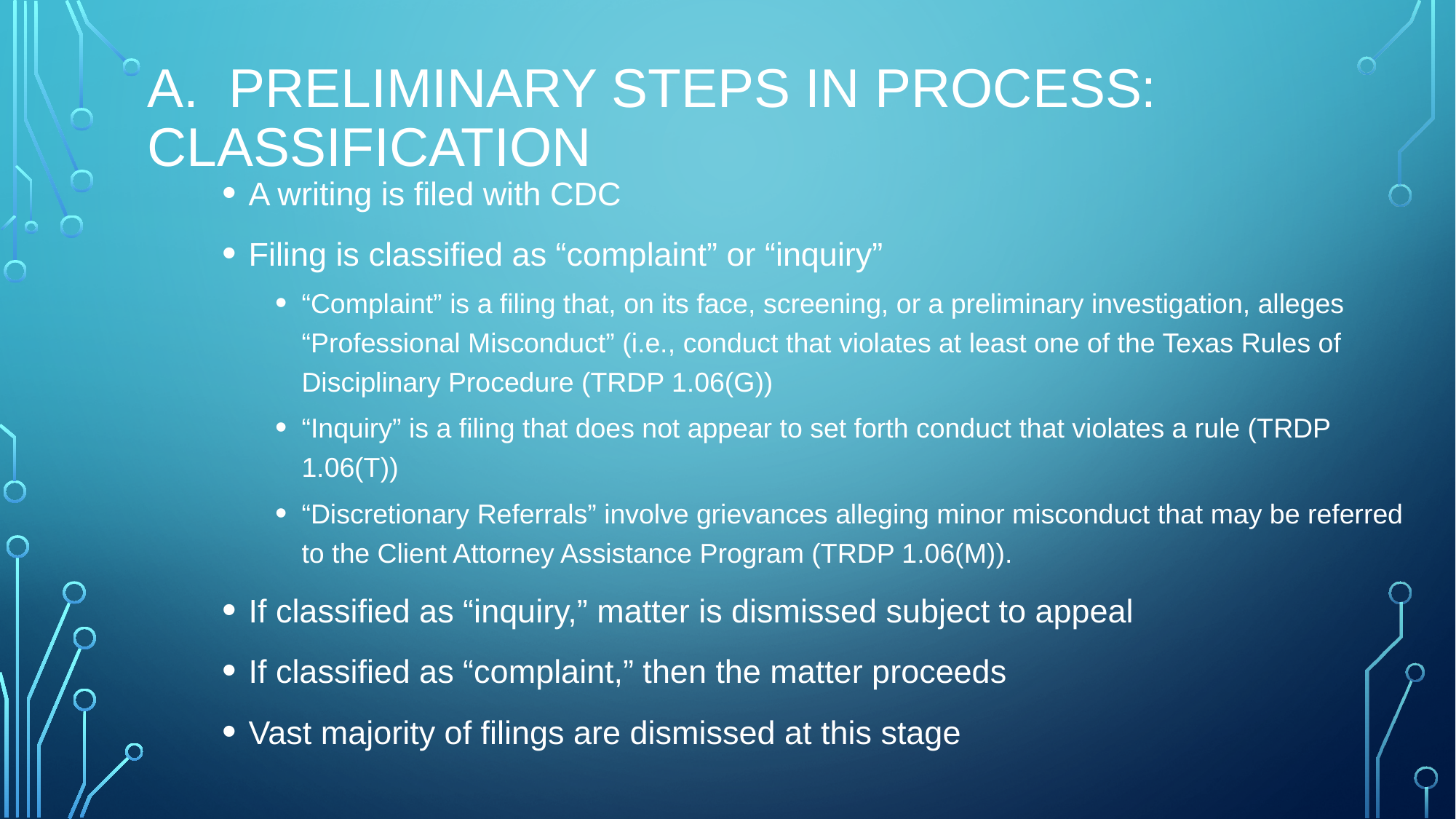

# A.  Preliminary steps in process: Classification
A writing is filed with CDC
Filing is classified as “complaint” or “inquiry”
“Complaint” is a filing that, on its face, screening, or a preliminary investigation, alleges “Professional Misconduct” (i.e., conduct that violates at least one of the Texas Rules of Disciplinary Procedure (TRDP 1.06(G))
“Inquiry” is a filing that does not appear to set forth conduct that violates a rule (TRDP 1.06(T))
“Discretionary Referrals” involve grievances alleging minor misconduct that may be referred to the Client Attorney Assistance Program (TRDP 1.06(M)).
If classified as “inquiry,” matter is dismissed subject to appeal
If classified as “complaint,” then the matter proceeds
Vast majority of filings are dismissed at this stage